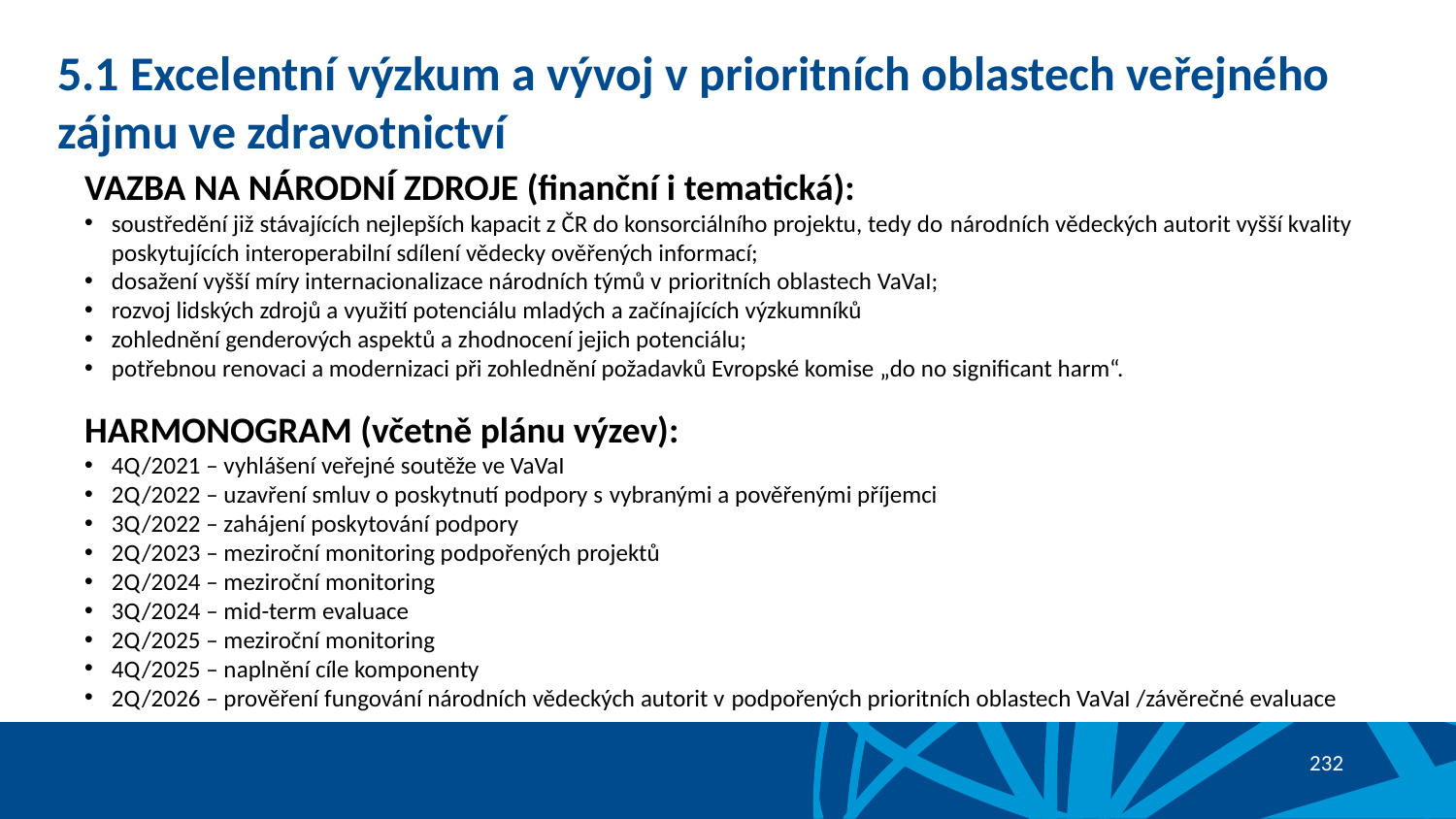

# 5.1 Excelentní výzkum a vývoj v prioritních oblastech veřejného zájmu ve zdravotnictví
VAZBA NA NÁRODNÍ ZDROJE (finanční i tematická):
soustředění již stávajících nejlepších kapacit z ČR do konsorciálního projektu, tedy do národních vědeckých autorit vyšší kvality poskytujících interoperabilní sdílení vědecky ověřených informací;
dosažení vyšší míry internacionalizace národních týmů v prioritních oblastech VaVaI;
rozvoj lidských zdrojů a využití potenciálu mladých a začínajících výzkumníků
zohlednění genderových aspektů a zhodnocení jejich potenciálu;
potřebnou renovaci a modernizaci při zohlednění požadavků Evropské komise „do no significant harm“.

HARMONOGRAM (včetně plánu výzev):
4Q/2021 – vyhlášení veřejné soutěže ve VaVaI
2Q/2022 – uzavření smluv o poskytnutí podpory s vybranými a pověřenými příjemci
3Q/2022 – zahájení poskytování podpory
2Q/2023 – meziroční monitoring podpořených projektů
2Q/2024 – meziroční monitoring
3Q/2024 – mid-term evaluace
2Q/2025 – meziroční monitoring
4Q/2025 – naplnění cíle komponenty
2Q/2026 – prověření fungování národních vědeckých autorit v podpořených prioritních oblastech VaVaI /závěrečné evaluace